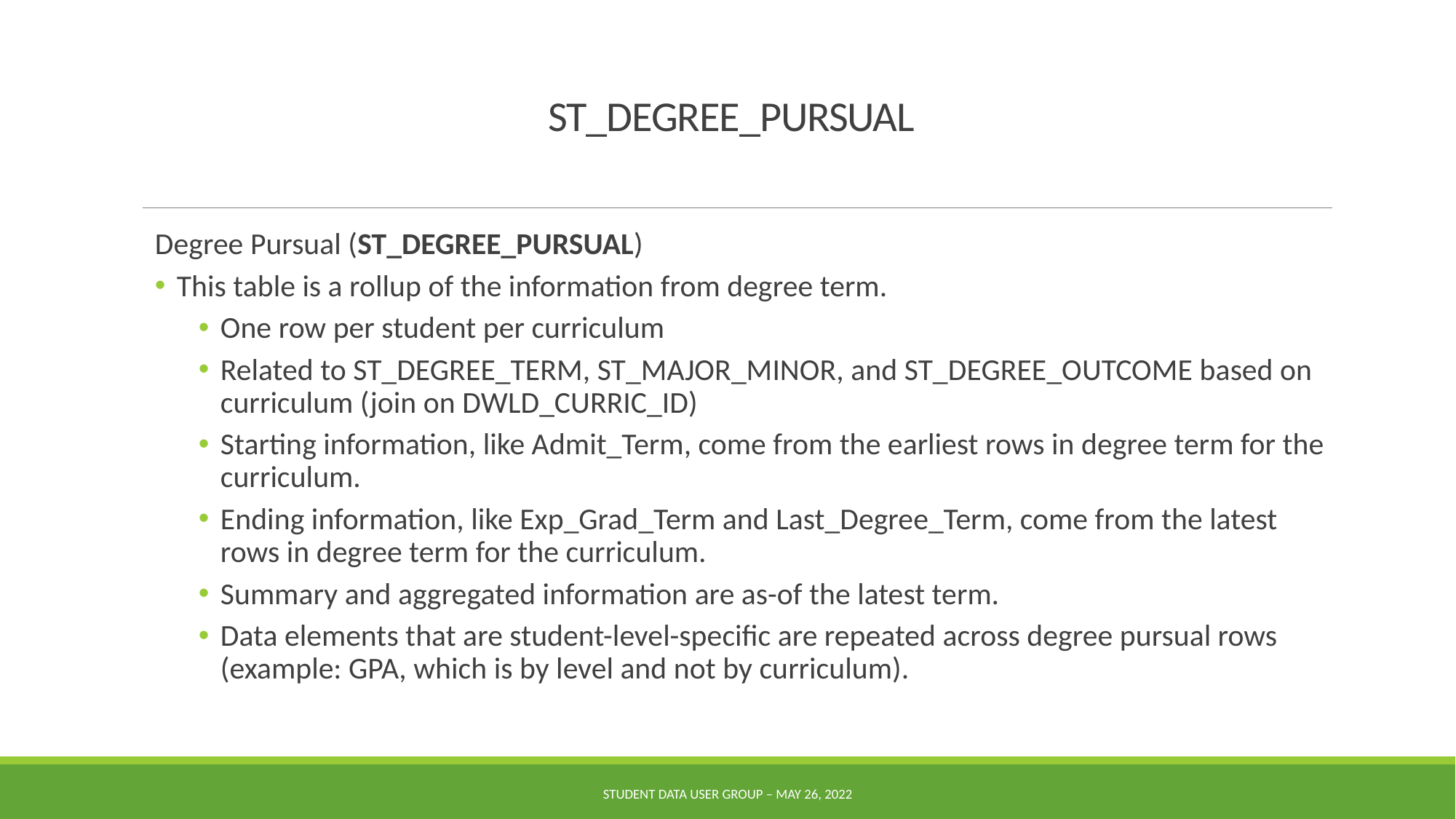

# ST_DEGREE_PURSUAL
Degree Pursual (ST_DEGREE_PURSUAL)
This table is a rollup of the information from degree term.
One row per student per curriculum
Related to ST_DEGREE_TERM, ST_MAJOR_MINOR, and ST_DEGREE_OUTCOME based on curriculum (join on DWLD_CURRIC_ID)
Starting information, like Admit_Term, come from the earliest rows in degree term for the curriculum.
Ending information, like Exp_Grad_Term and Last_Degree_Term, come from the latest rows in degree term for the curriculum.
Summary and aggregated information are as-of the latest term.
Data elements that are student-level-specific are repeated across degree pursual rows (example: GPA, which is by level and not by curriculum).
Student Data User Group – May 26, 2022